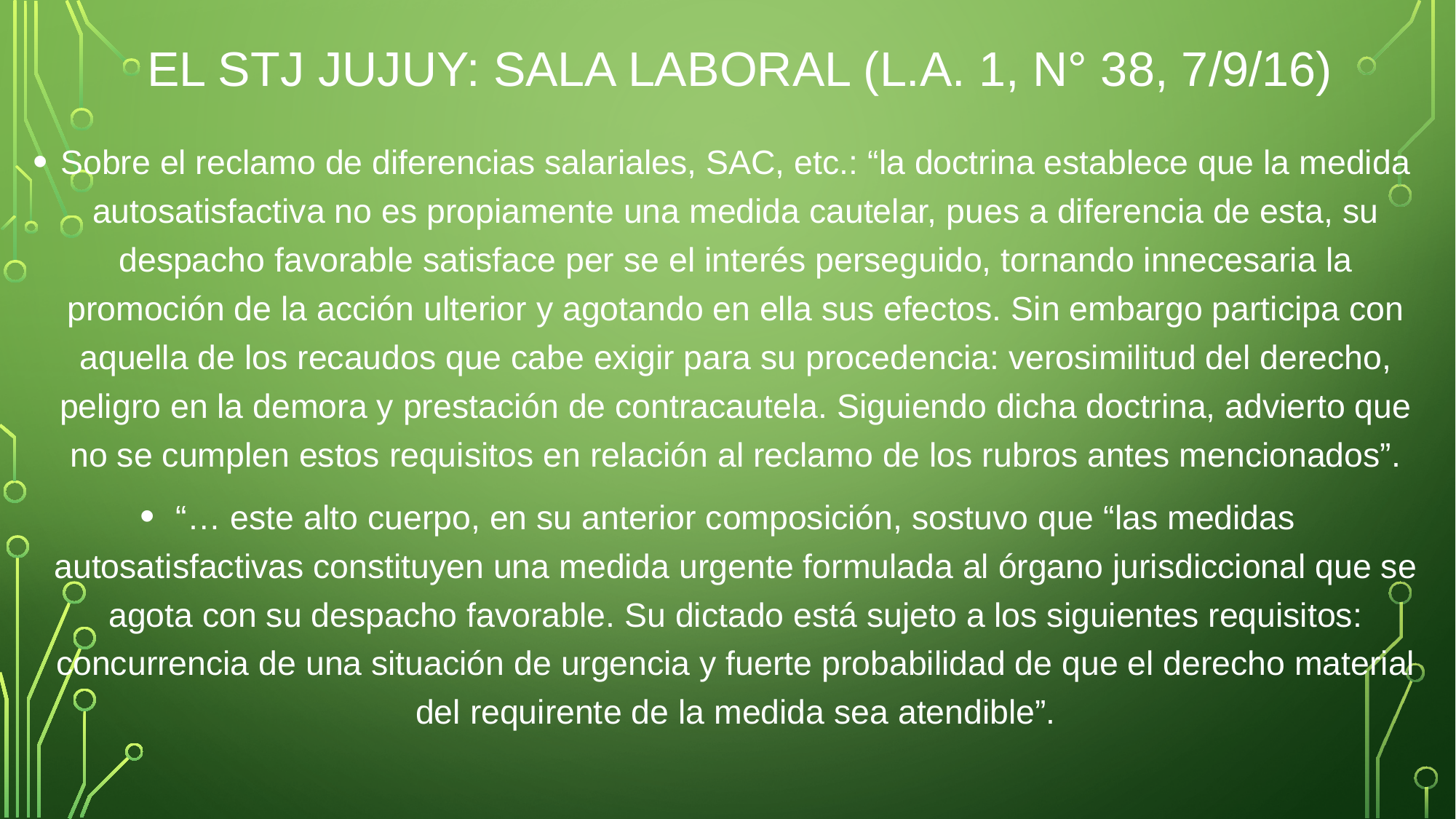

# EL STJ JUJUY: sala laboral (L.A. 1, N° 38, 7/9/16)
Sobre el reclamo de diferencias salariales, SAC, etc.: “la doctrina establece que la medida autosatisfactiva no es propiamente una medida cautelar, pues a diferencia de esta, su despacho favorable satisface per se el interés perseguido, tornando innecesaria la promoción de la acción ulterior y agotando en ella sus efectos. Sin embargo participa con aquella de los recaudos que cabe exigir para su procedencia: verosimilitud del derecho, peligro en la demora y prestación de contracautela. Siguiendo dicha doctrina, advierto que no se cumplen estos requisitos en relación al reclamo de los rubros antes mencionados”.
“… este alto cuerpo, en su anterior composición, sostuvo que “las medidas autosatisfactivas constituyen una medida urgente formulada al órgano jurisdiccional que se agota con su despacho favorable. Su dictado está sujeto a los siguientes requisitos: concurrencia de una situación de urgencia y fuerte probabilidad de que el derecho material del requirente de la medida sea atendible”.